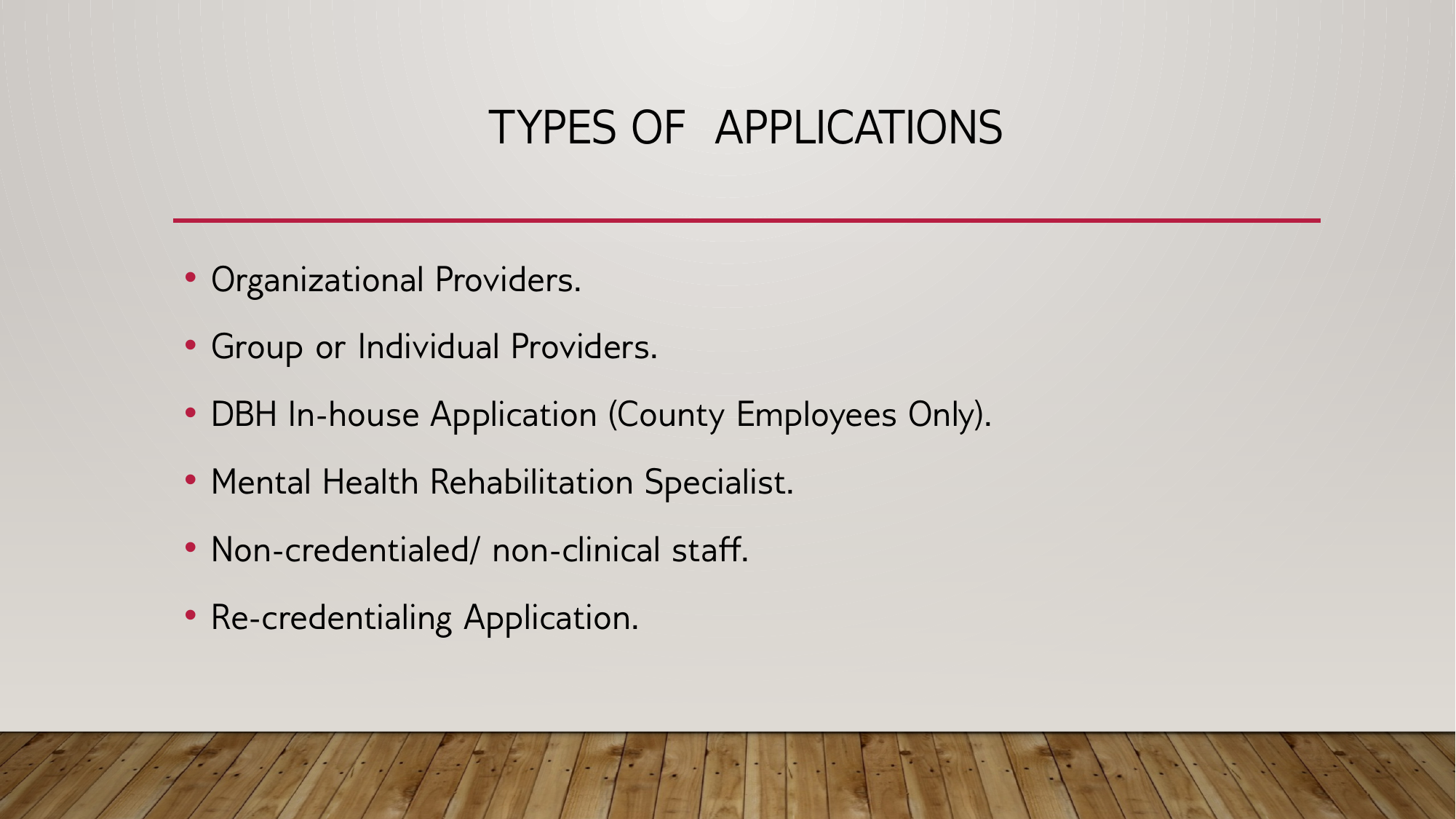

# Types of  Applications
Organizational Providers.
Group or Individual Providers.
DBH In-house Application (County Employees Only).
Mental Health Rehabilitation Specialist.
Non-credentialed/ non-clinical staff.
Re-credentialing Application.